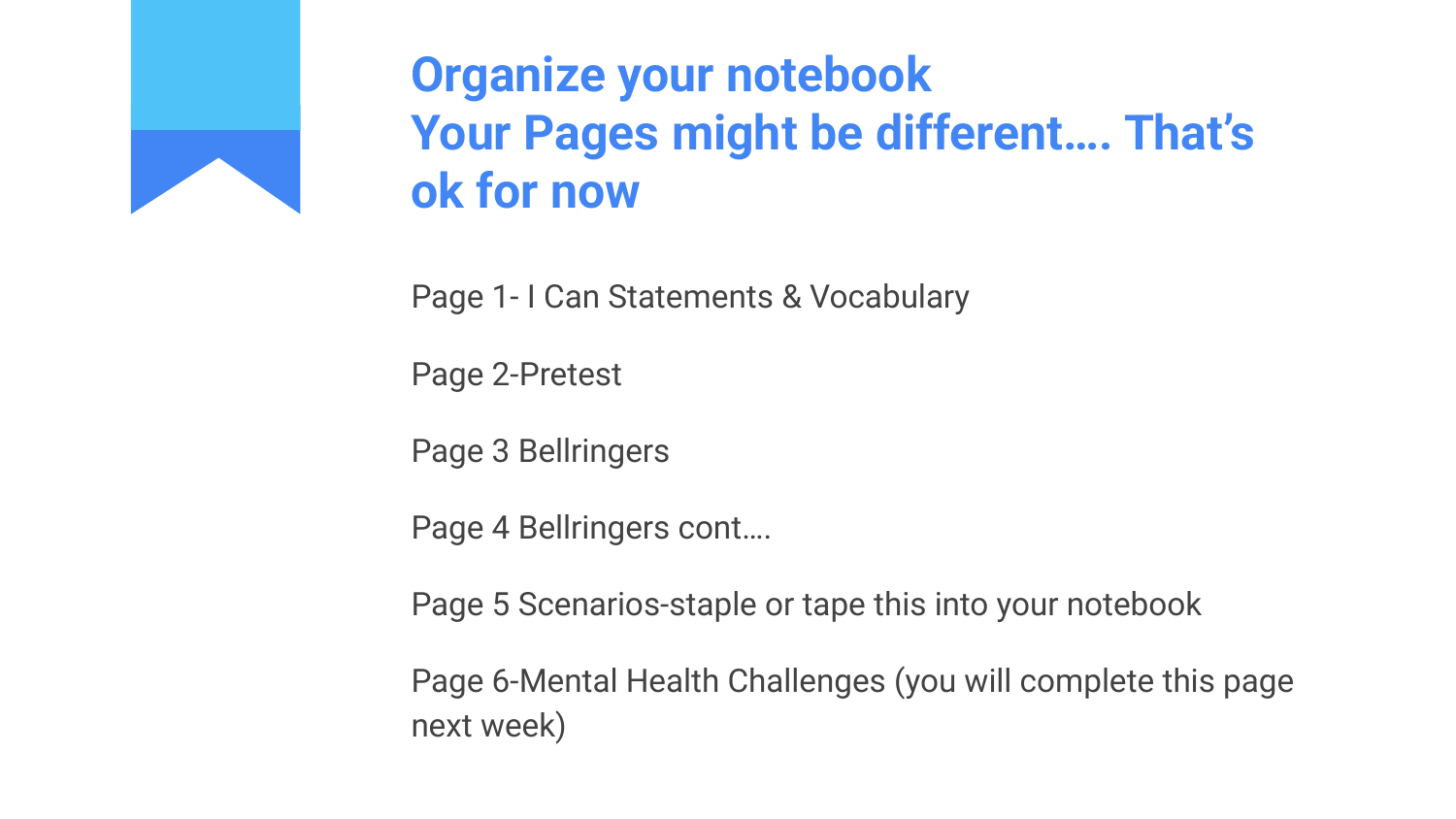

# Organize your notebook
Your Pages might be different…. That’s ok for now
Page 1- I Can Statements & Vocabulary
Page 2-Pretest
Page 3 Bellringers
Page 4 Bellringers cont….
Page 5 Scenarios-staple or tape this into your notebook
Page 6-Mental Health Challenges (you will complete this page next week)